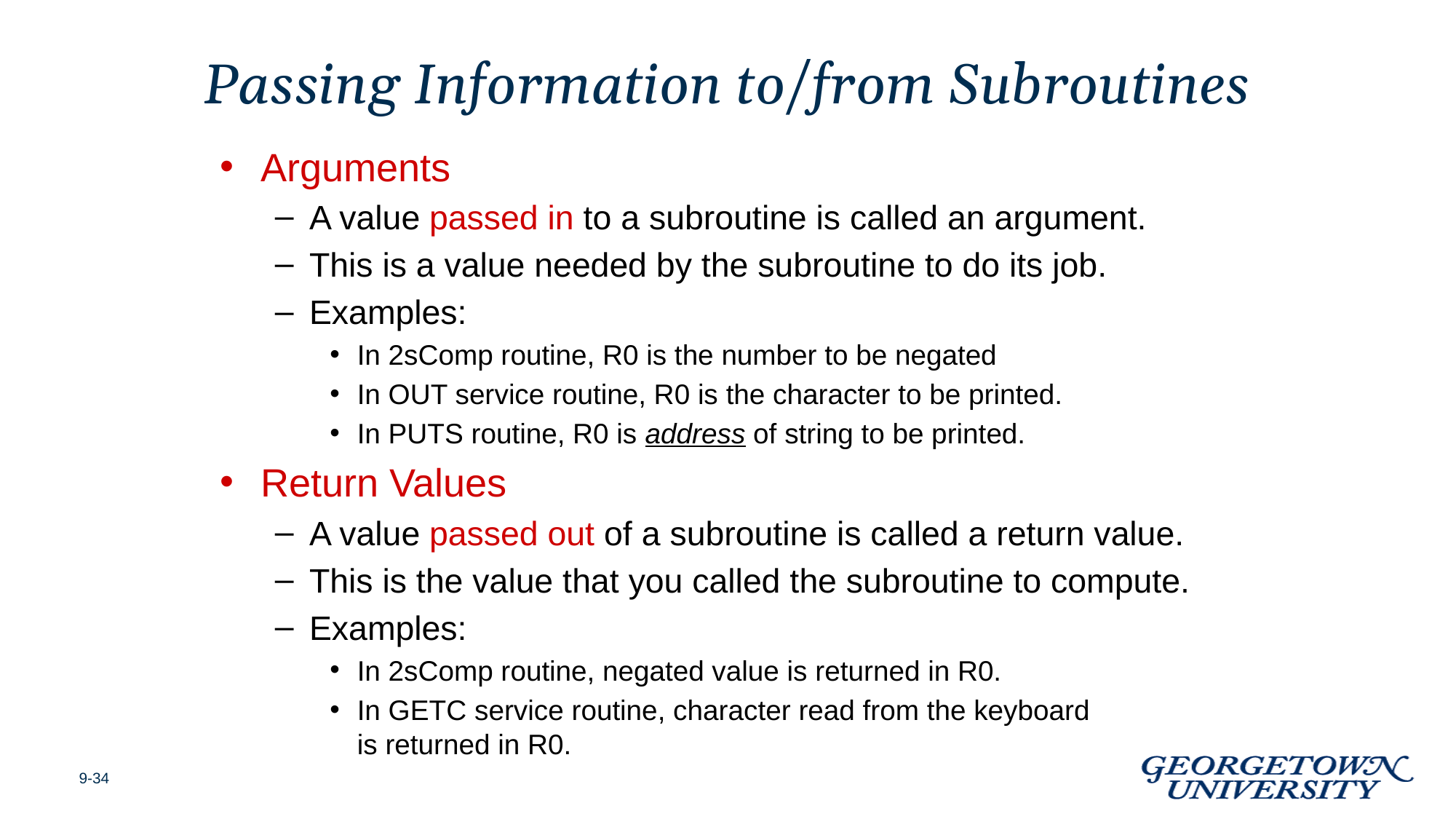

# Passing Information to/from Subroutines
Arguments
A value passed in to a subroutine is called an argument.
This is a value needed by the subroutine to do its job.
Examples:
In 2sComp routine, R0 is the number to be negated
In OUT service routine, R0 is the character to be printed.
In PUTS routine, R0 is address of string to be printed.
Return Values
A value passed out of a subroutine is called a return value.
This is the value that you called the subroutine to compute.
Examples:
In 2sComp routine, negated value is returned in R0.
In GETC service routine, character read from the keyboard
is returned in R0.
9-34